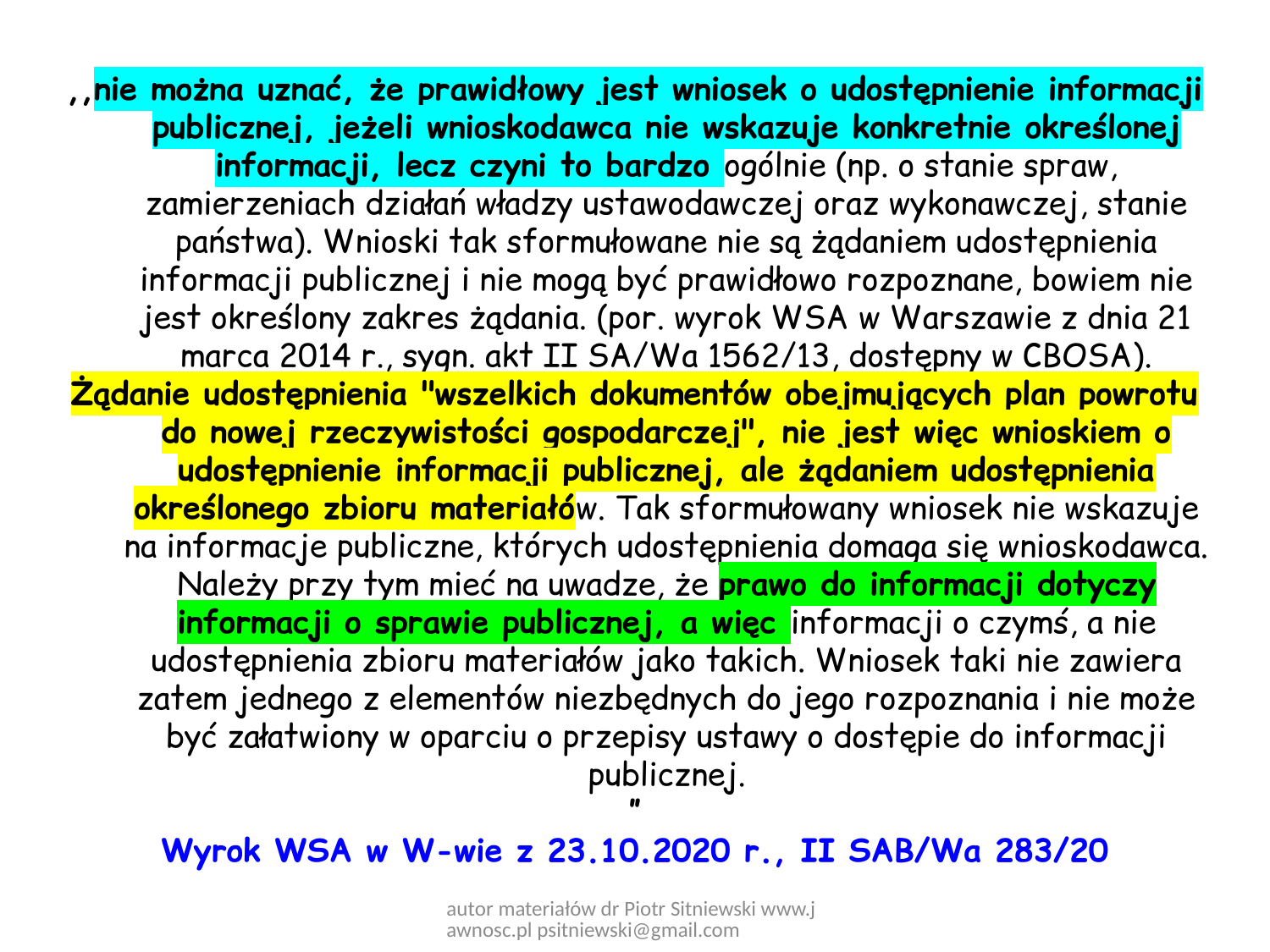

,,nie można uznać, że prawidłowy jest wniosek o udostępnienie informacji publicznej, jeżeli wnioskodawca nie wskazuje konkretnie określonej informacji, lecz czyni to bardzo ogólnie (np. o stanie spraw, zamierzeniach działań władzy ustawodawczej oraz wykonawczej, stanie państwa). Wnioski tak sformułowane nie są żądaniem udostępnienia informacji publicznej i nie mogą być prawidłowo rozpoznane, bowiem nie jest określony zakres żądania. (por. wyrok WSA w Warszawie z dnia 21 marca 2014 r., sygn. akt II SA/Wa 1562/13, dostępny w CBOSA).
Żądanie udostępnienia "wszelkich dokumentów obejmujących plan powrotu do nowej rzeczywistości gospodarczej", nie jest więc wnioskiem o udostępnienie informacji publicznej, ale żądaniem udostępnienia określonego zbioru materiałów. Tak sformułowany wniosek nie wskazuje na informacje publiczne, których udostępnienia domaga się wnioskodawca. Należy przy tym mieć na uwadze, że prawo do informacji dotyczy informacji o sprawie publicznej, a więc informacji o czymś, a nie udostępnienia zbioru materiałów jako takich. Wniosek taki nie zawiera zatem jednego z elementów niezbędnych do jego rozpoznania i nie może być załatwiony w oparciu o przepisy ustawy o dostępie do informacji publicznej.
”
Wyrok WSA w W-wie z 23.10.2020 r., II SAB/Wa 283/20
autor materiałów dr Piotr Sitniewski www.jawnosc.pl psitniewski@gmail.com